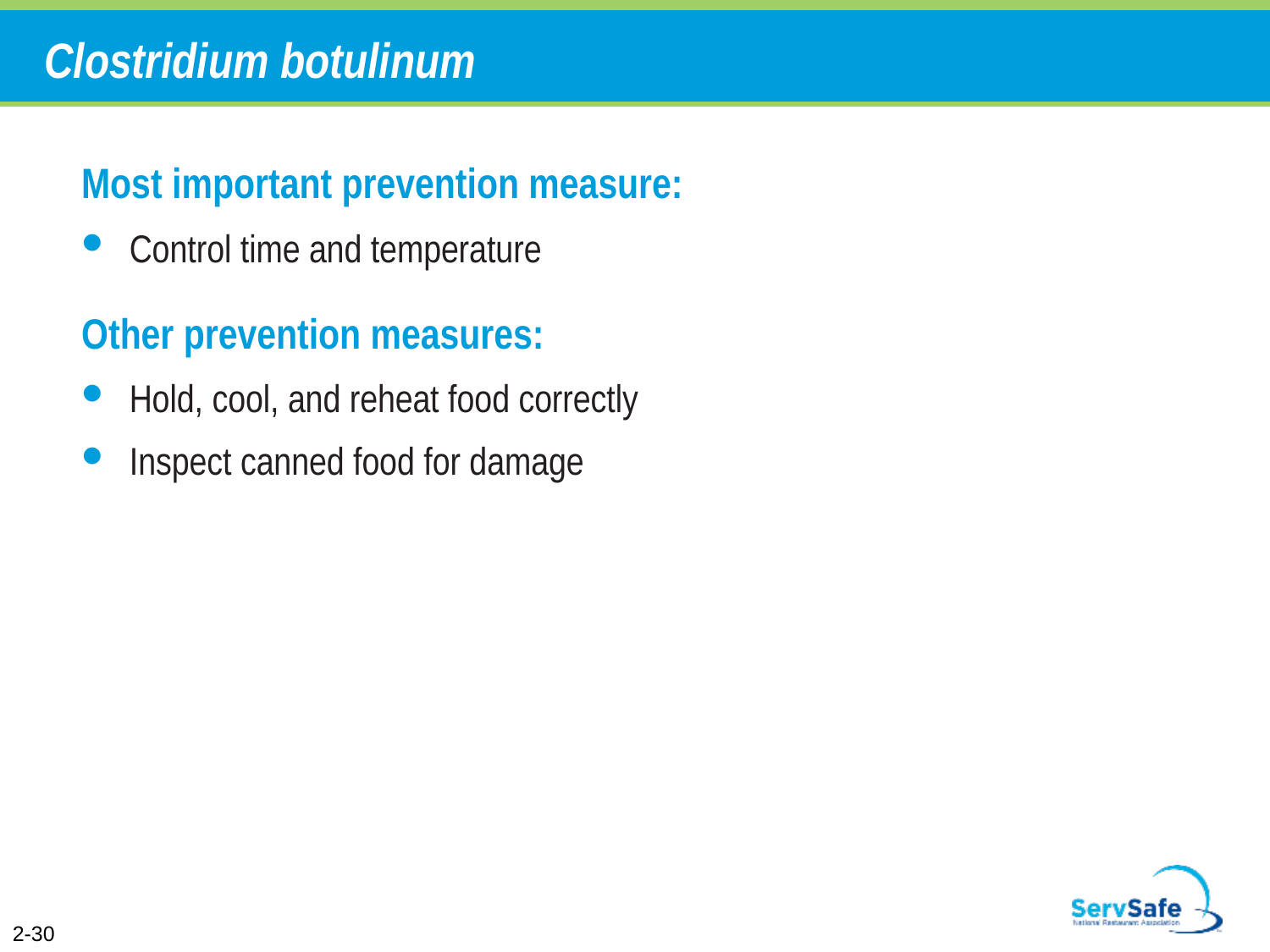

# Clostridium botulinum
Most important prevention measure:
Control time and temperature
Other prevention measures:
Hold, cool, and reheat food correctly
Inspect canned food for damage

2-30